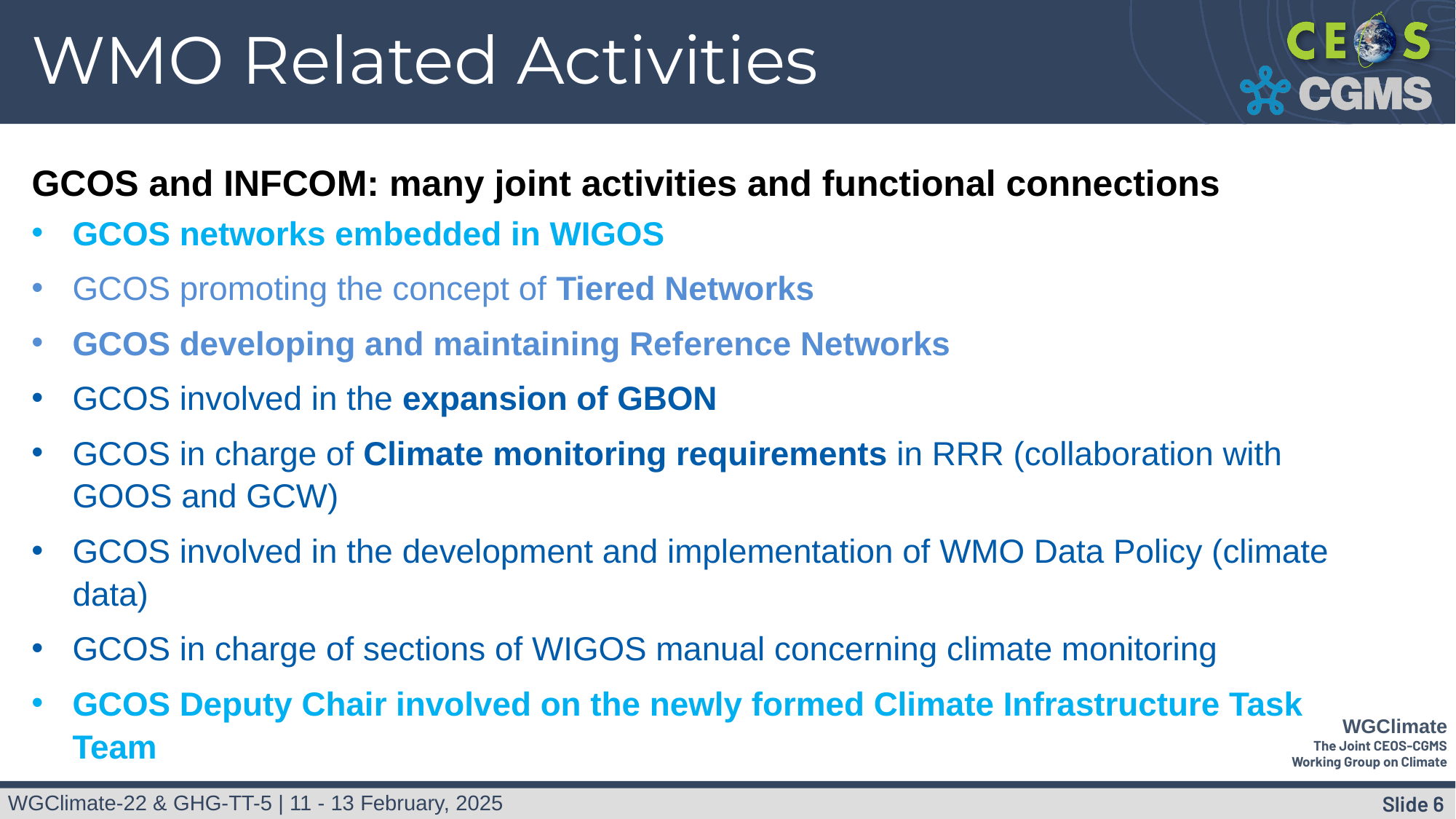

# WMO Related Activities
GCOS and INFCOM: many joint activities and functional connections
GCOS networks embedded in WIGOS
GCOS promoting the concept of Tiered Networks
GCOS developing and maintaining Reference Networks
GCOS involved in the expansion of GBON
GCOS in charge of Climate monitoring requirements in RRR (collaboration with GOOS and GCW)
GCOS involved in the development and implementation of WMO Data Policy (climate data)
GCOS in charge of sections of WIGOS manual concerning climate monitoring
GCOS Deputy Chair involved on the newly formed Climate Infrastructure Task Team